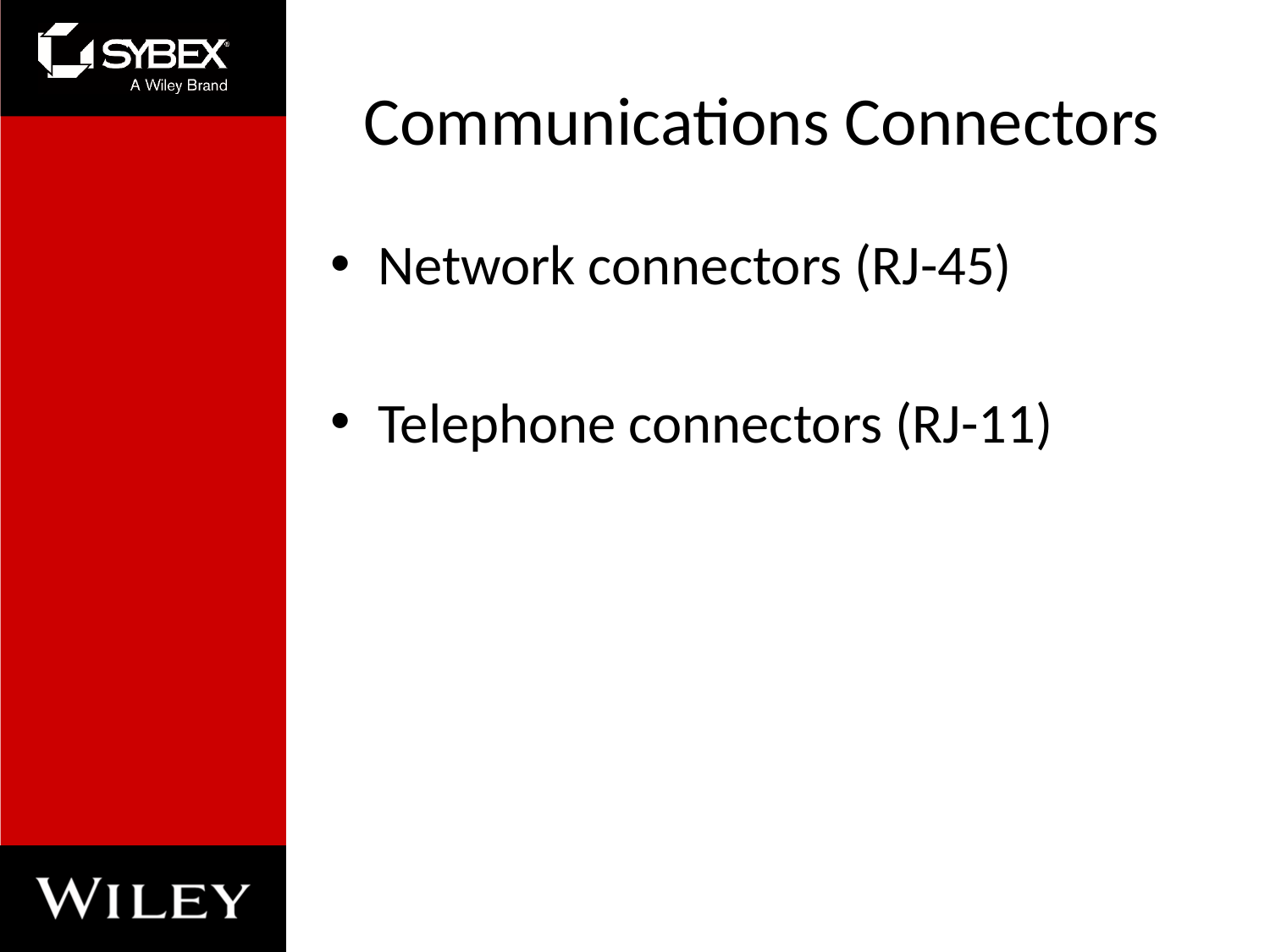

# Communications Connectors
Network connectors (RJ-45)

Telephone connectors (RJ-11)